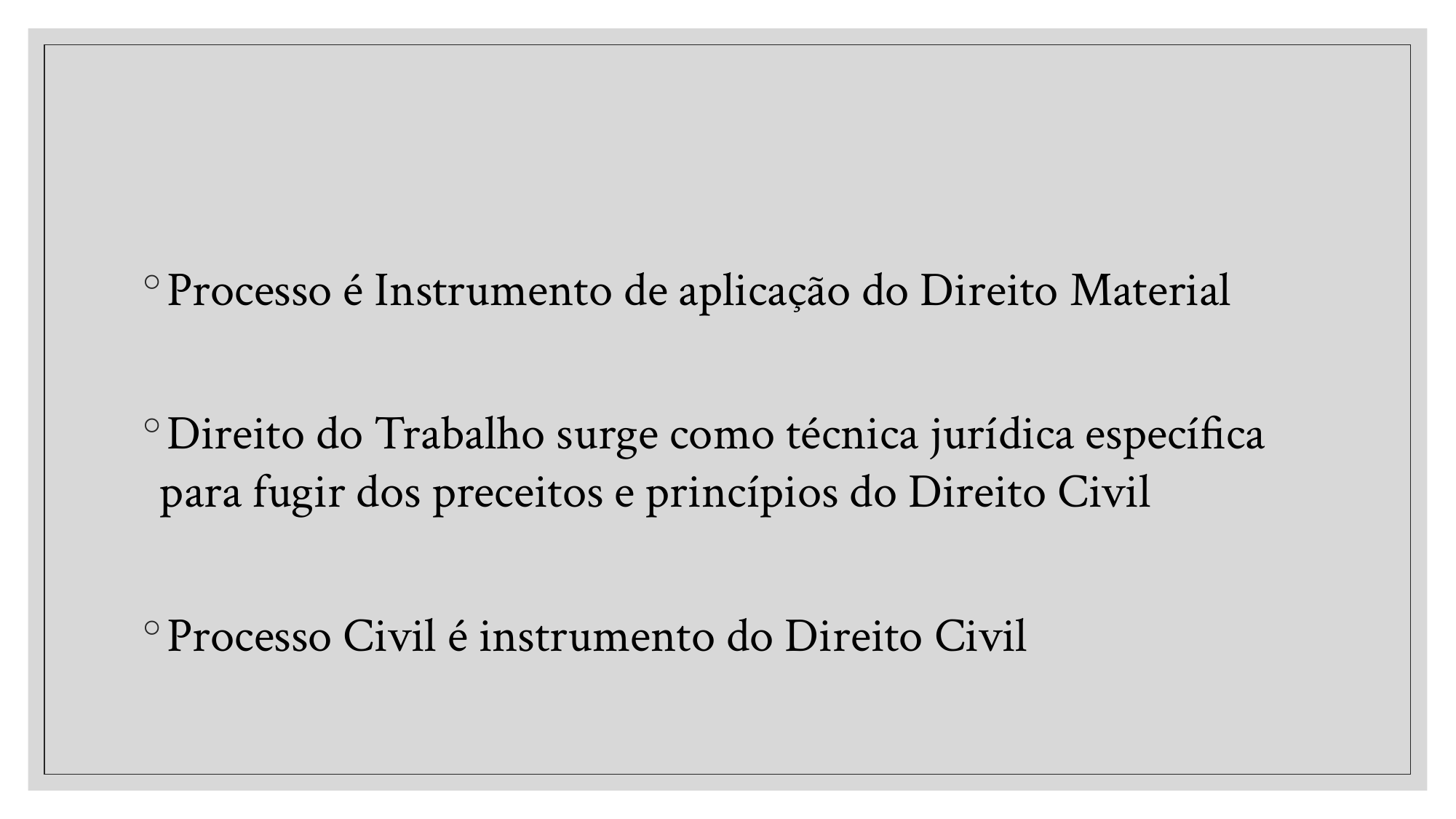

#
Processo é Instrumento de aplicação do Direito Material

Direito do Trabalho surge como técnica jurídica específica para fugir dos preceitos e princípios do Direito Civil

Processo Civil é instrumento do Direito Civil